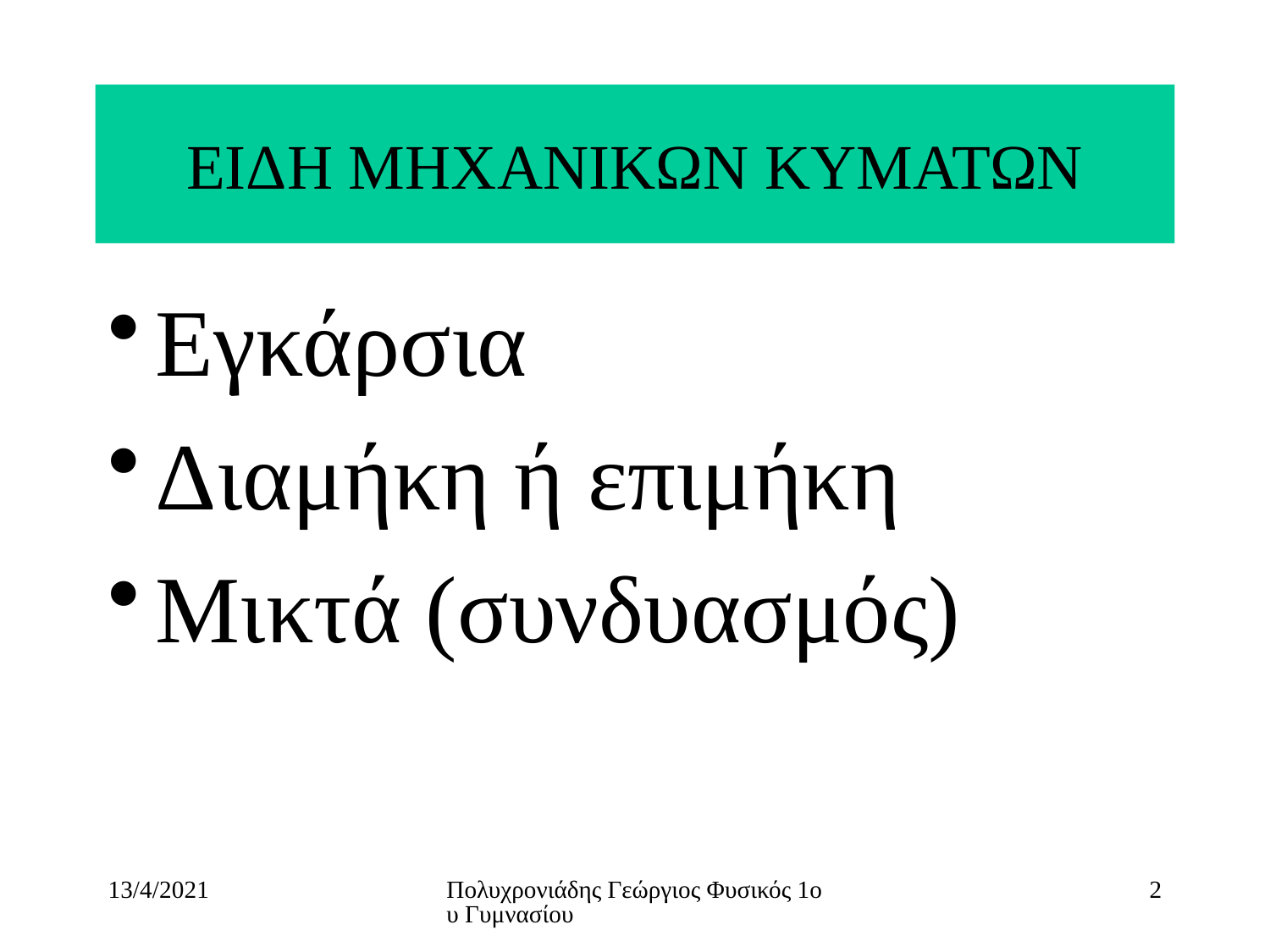

# ΕΙΔΗ ΜΗΧΑΝΙΚΩΝ ΚΥΜΑΤΩΝ
Εγκάρσια
Διαμήκη ή επιμήκη
Μικτά (συνδυασμός)

13/4/2021
Πολυχρονιάδης Γεώργιος Φυσικός 1ου Γυμνασίου
2